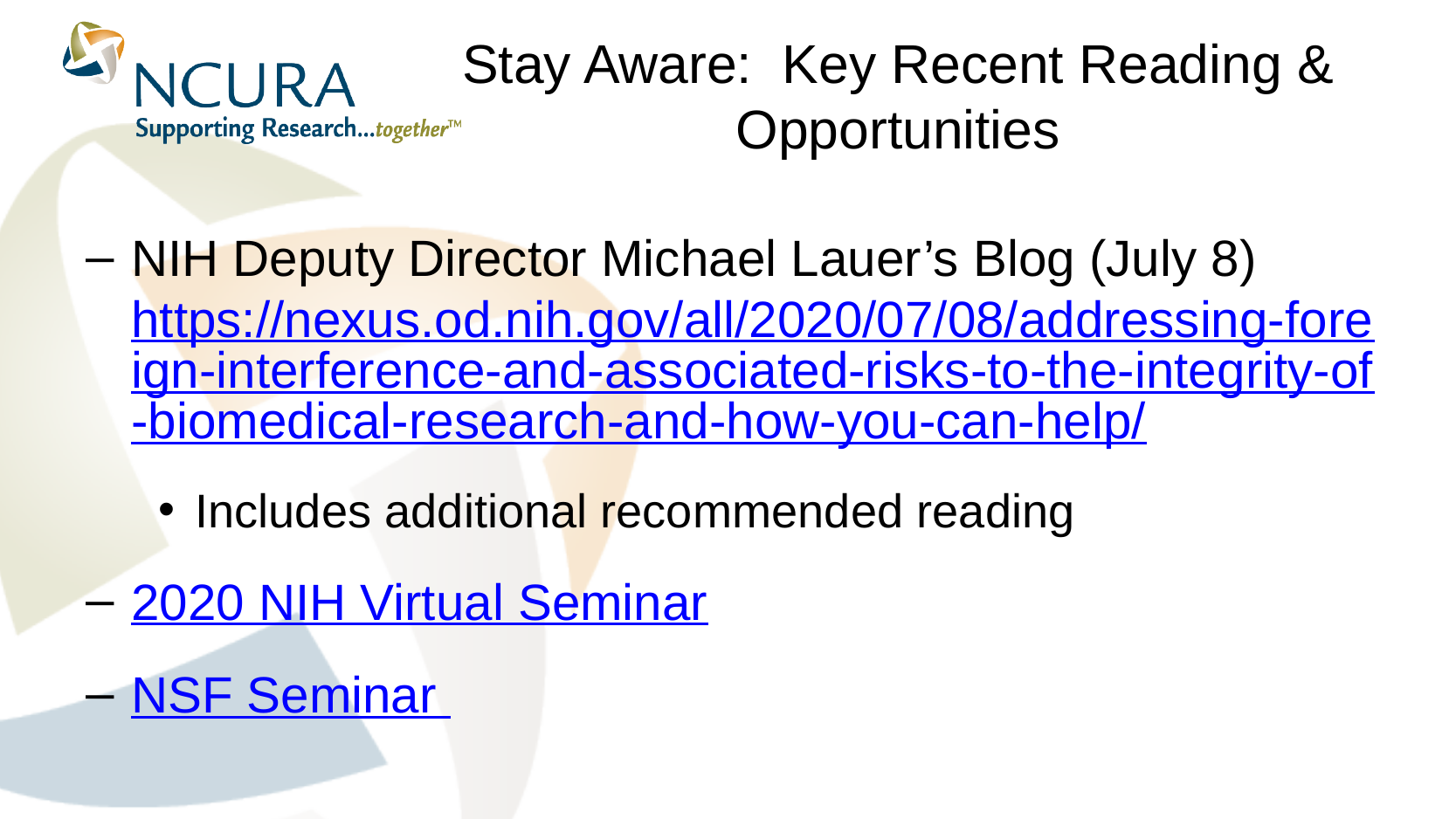

54
# Stay Aware:  Key Recent Reading & Opportunities
NIH Deputy Director Michael Lauer’s Blog (July 8) https://nexus.od.nih.gov/all/2020/07/08/addressing-foreign-interference-and-associated-risks-to-the-integrity-of-biomedical-research-and-how-you-can-help/
Includes additional recommended reading
2020 NIH Virtual Seminar
NSF Seminar